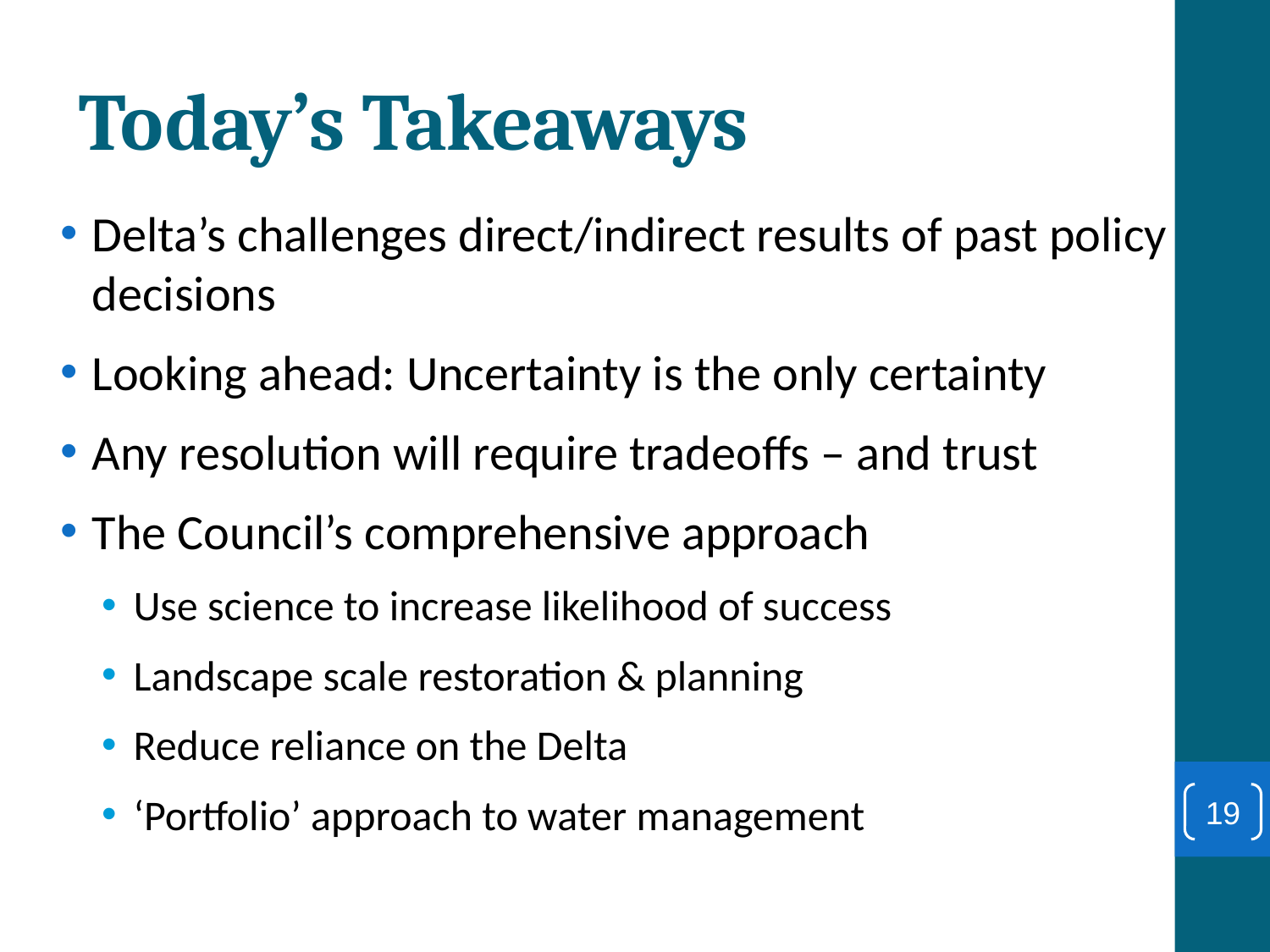

# Today’s Takeaways
Delta’s challenges direct/indirect results of past policy decisions
Looking ahead: Uncertainty is the only certainty
Any resolution will require tradeoffs – and trust
The Council’s comprehensive approach
Use science to increase likelihood of success
Landscape scale restoration & planning
Reduce reliance on the Delta
‘Portfolio’ approach to water management
19